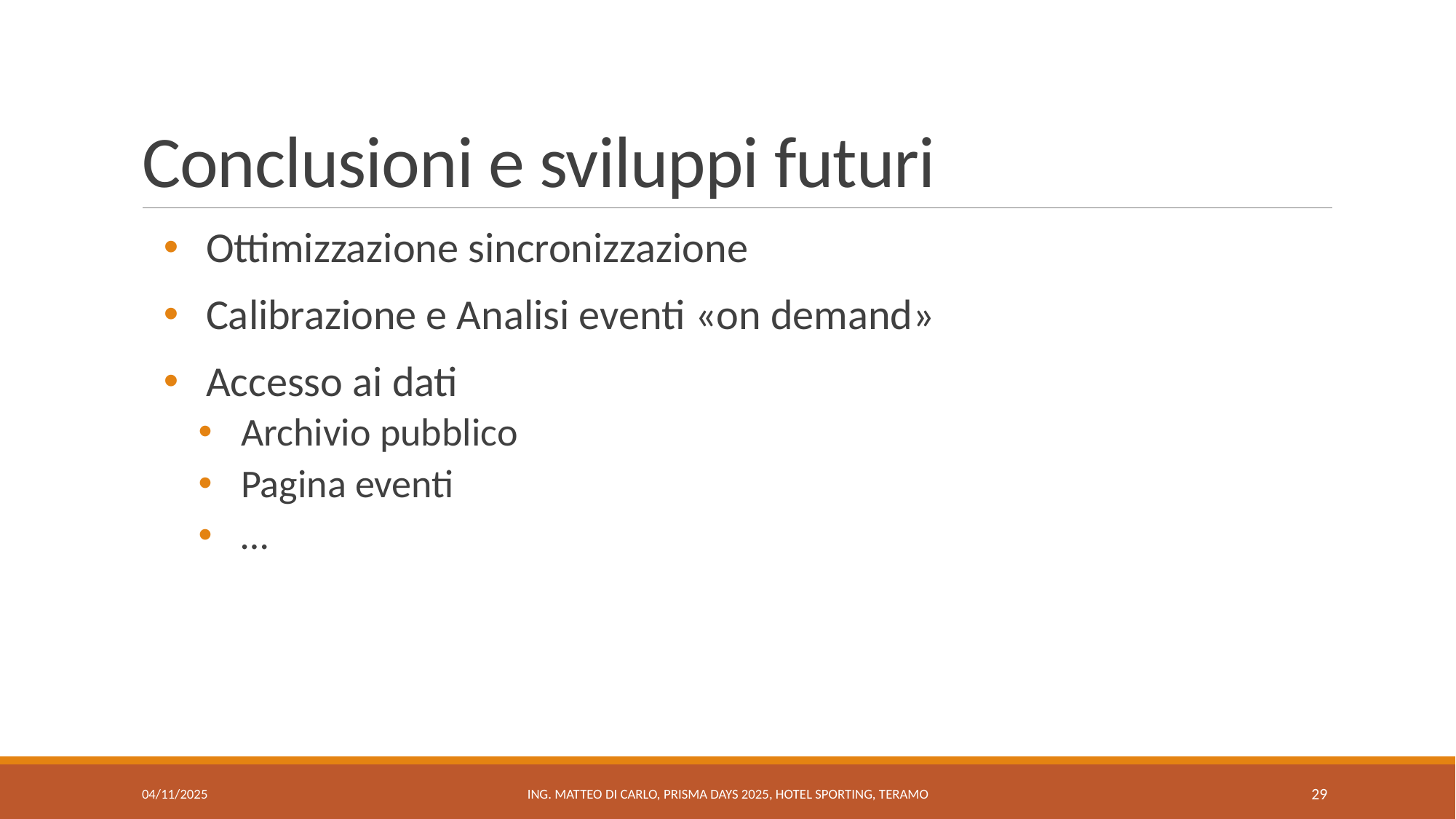

# Conclusioni e sviluppi futuri
Ottimizzazione sincronizzazione
Calibrazione e Analisi eventi «on demand»
Accesso ai dati
Archivio pubblico
Pagina eventi
…

04/11/2025
Ing. Matteo Di Carlo, PRISMA Days 2025, Hotel Sporting, Teramo
29